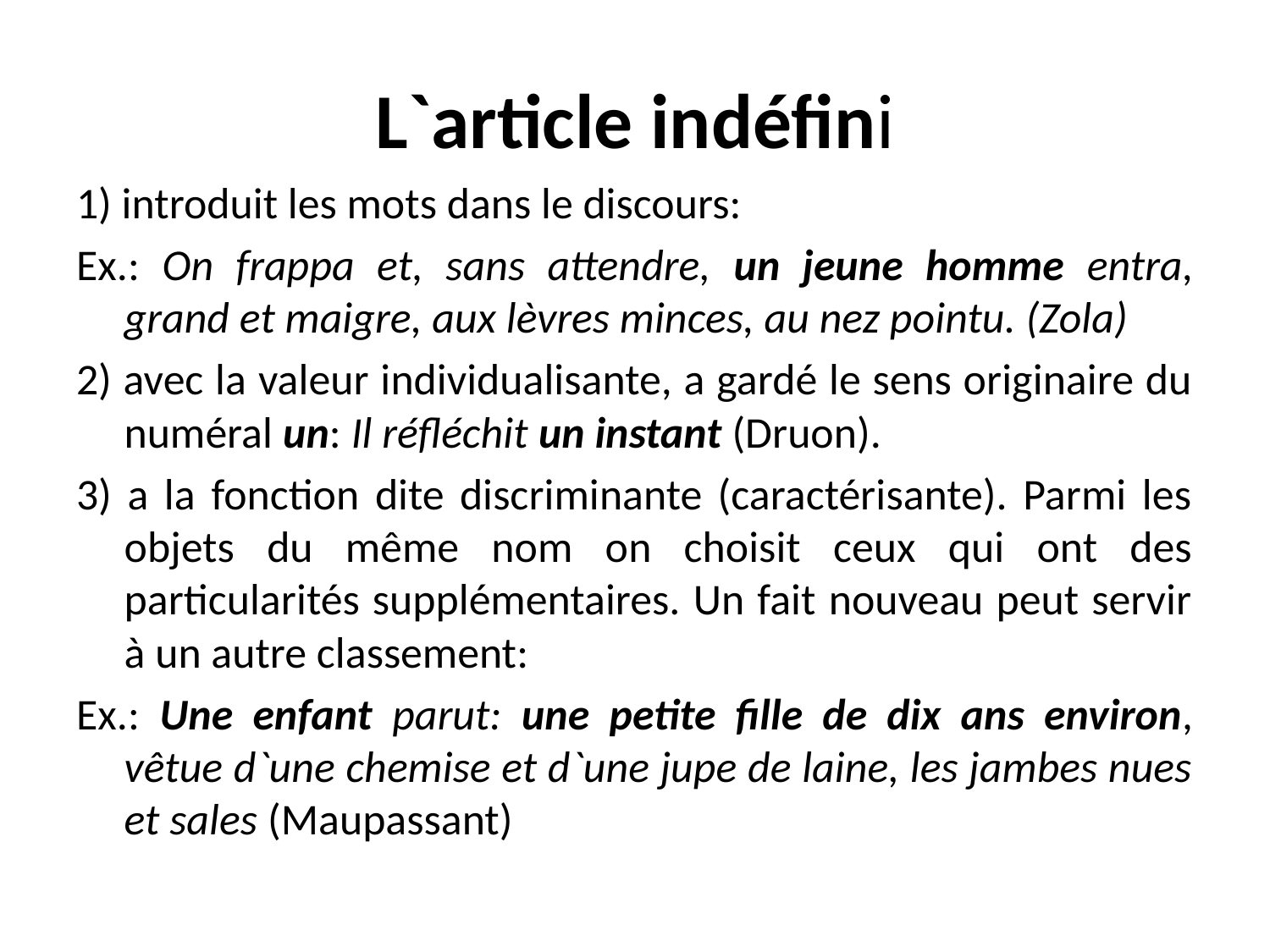

# L`article indéfini
1) introduit les mots dans le discours:
Ex.: On frappa et, sans attendre, un jeune homme entra, grand et maigre, aux lèvres minces, au nez pointu. (Zola)
2) avec la valeur individualisante, a gardé le sens originaire du numéral un: Il réfléchit un instant (Druon).
3) a la fonction dite discriminante (caractérisante). Parmi les objets du même nom on choisit ceux qui ont des particularités supplémentaires. Un fait nouveau peut servir à un autre classement:
Ex.: Une enfant parut: une petite fille de dix ans environ, vêtue d`une chemise et d`une jupe de laine, les jambes nues et sales (Maupassant)